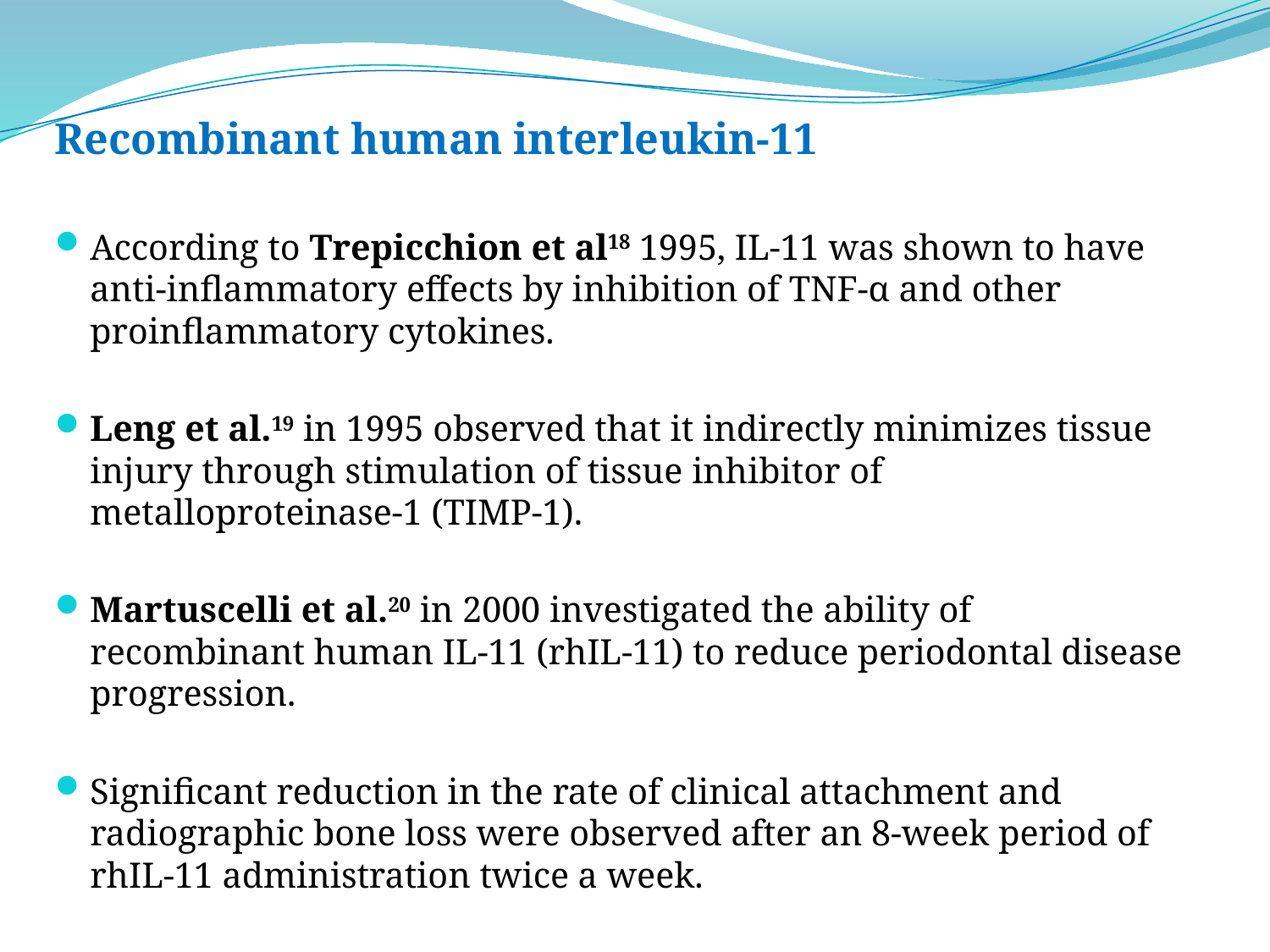

Recombinant human interleukin-11

According to Trepicchion et al18 1995, IL-11 was shown to have anti-inflammatory effects by inhibition of TNF-α and other proinflammatory cytokines.

Leng et al.19 in 1995 observed that it indirectly minimizes tissue injury through stimulation of tissue inhibitor of metalloproteinase-1 (TIMP-1).

Martuscelli et al.20 in 2000 investigated the ability of recombinant human IL-11 (rhIL-11) to reduce periodontal disease progression.

Significant reduction in the rate of clinical attachment and radiographic bone loss were observed after an 8-week period of rhIL-11 administration twice a week.